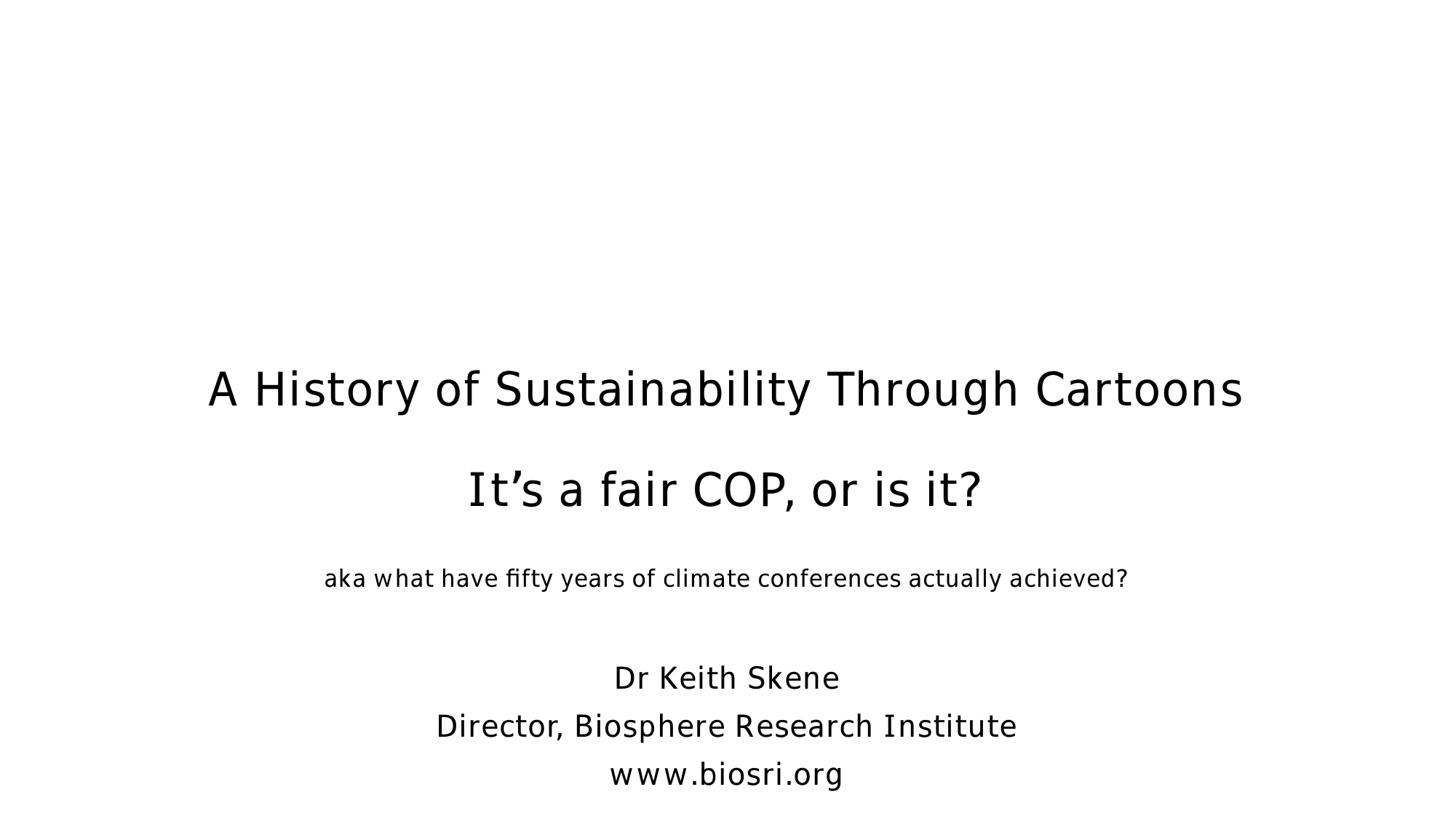

# A History of Sustainability Through Cartoons It’s a fair COP, or is it? aka what have fifty years of climate conferences actually achieved?
Dr Keith Skene
Director, Biosphere Research Institute
www.biosri.org